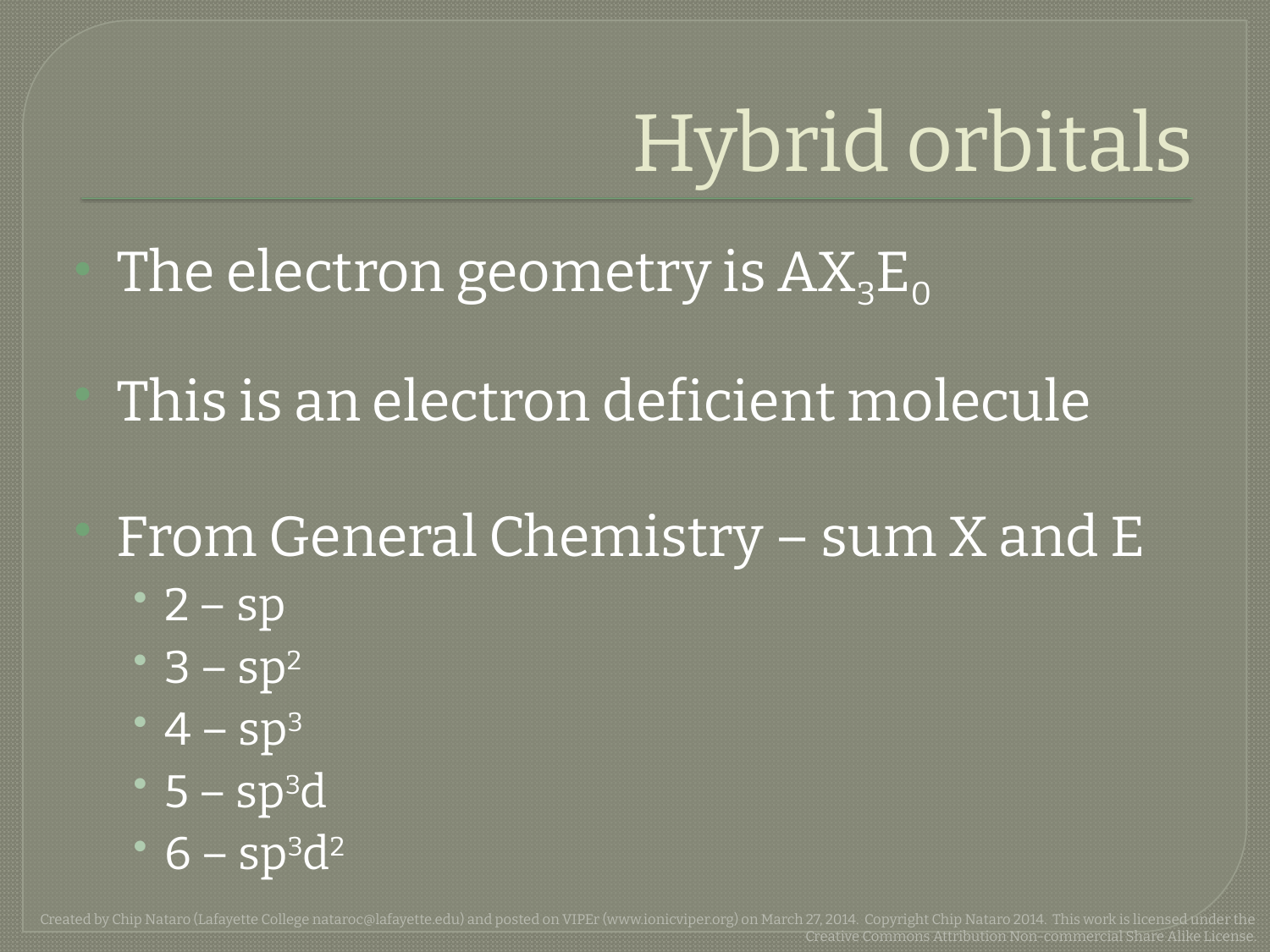

# Hybrid orbitals
The electron geometry is AX3E0

This is an electron deficient molecule

From General Chemistry – sum X and E
2 – sp
3 – sp2
4 – sp3
5 – sp3d
6 – sp3d2
Created by Chip Nataro (Lafayette College nataroc@lafayette.edu) and posted on VIPEr (www.ionicviper.org) on March 27, 2014.  Copyright Chip Nataro 2014.  This work is licensed under the Creative Commons Attribution Non-commercial Share Alike License.